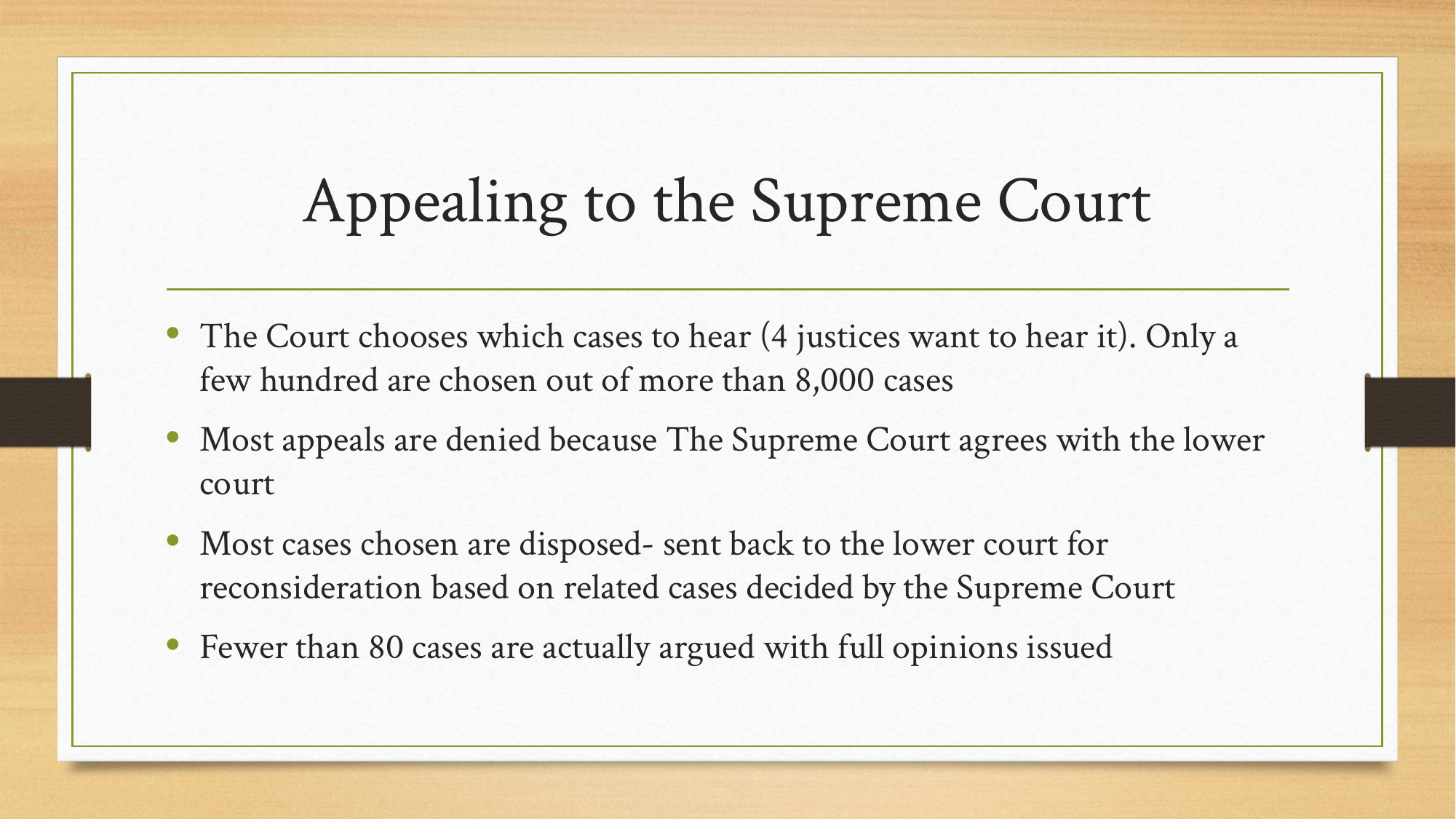

# Appealing to the Supreme Court
The Court chooses which cases to hear (4 justices want to hear it). Only a few hundred are chosen out of more than 8,000 cases
Most appeals are denied because The Supreme Court agrees with the lower court
Most cases chosen are disposed- sent back to the lower court for reconsideration based on related cases decided by the Supreme Court
Fewer than 80 cases are actually argued with full opinions issued